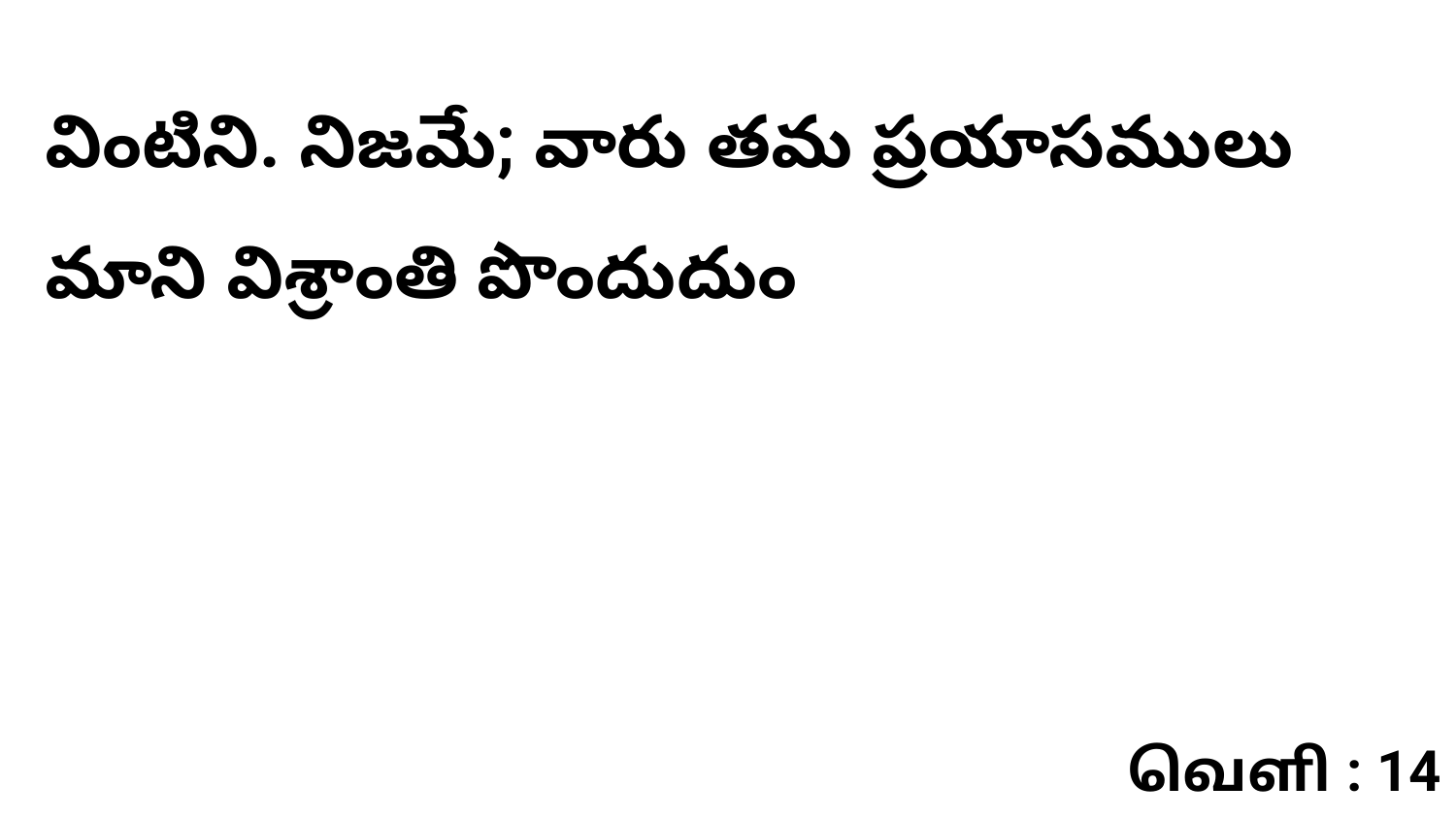

వింటిని. నిజమే; వారు తమ ప్రయాసములు మాని విశ్రాంతి పొందుదుం
வெளி : 14